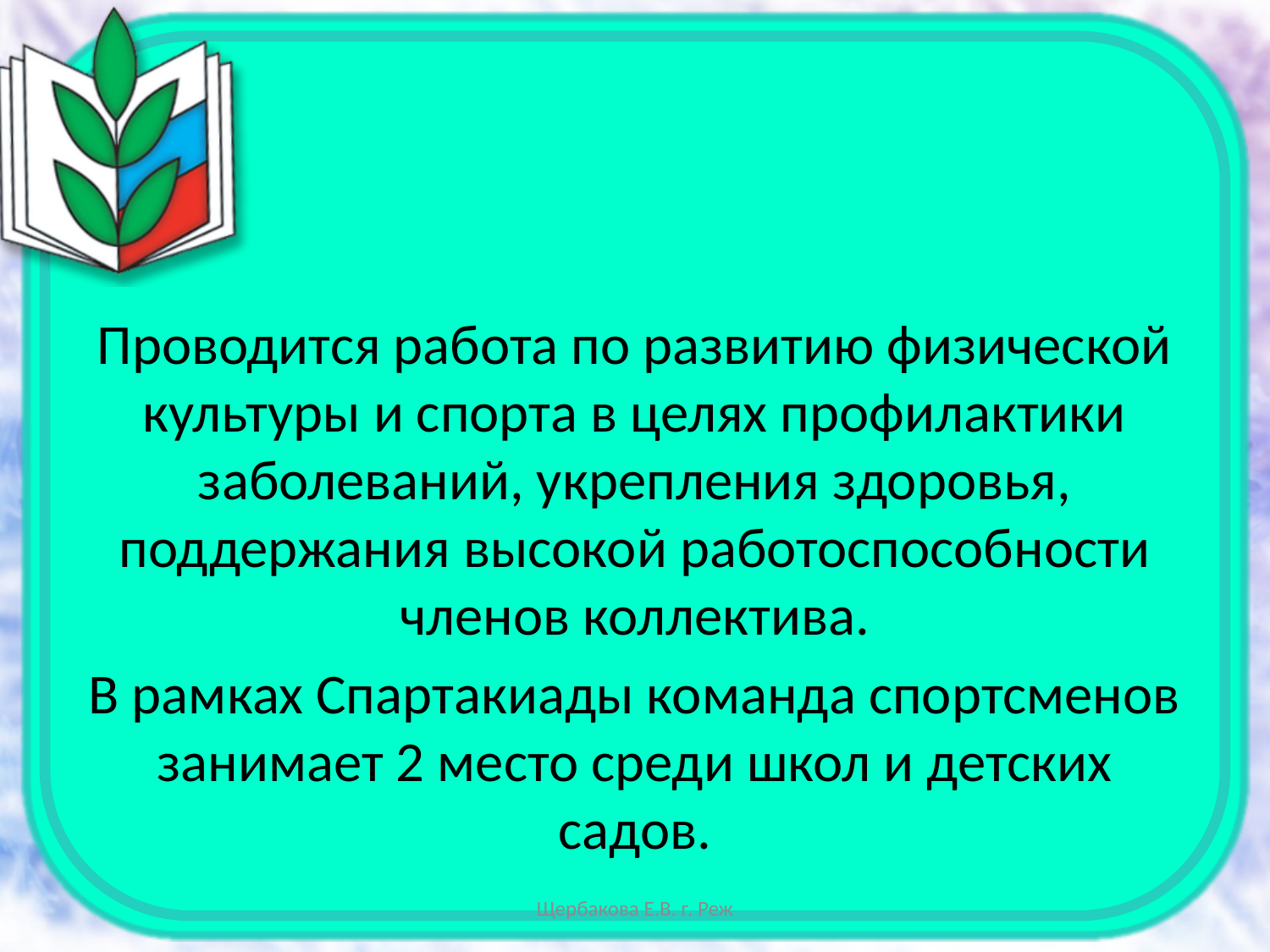

#

Проводится работа по развитию физической культуры и спорта в целях профилактики заболеваний, укрепления здоровья, поддержания высокой работоспособности членов коллектива.
В рамках Спартакиады команда спортсменов занимает 2 место среди школ и детских садов.

Щербакова Е.В. г. Реж